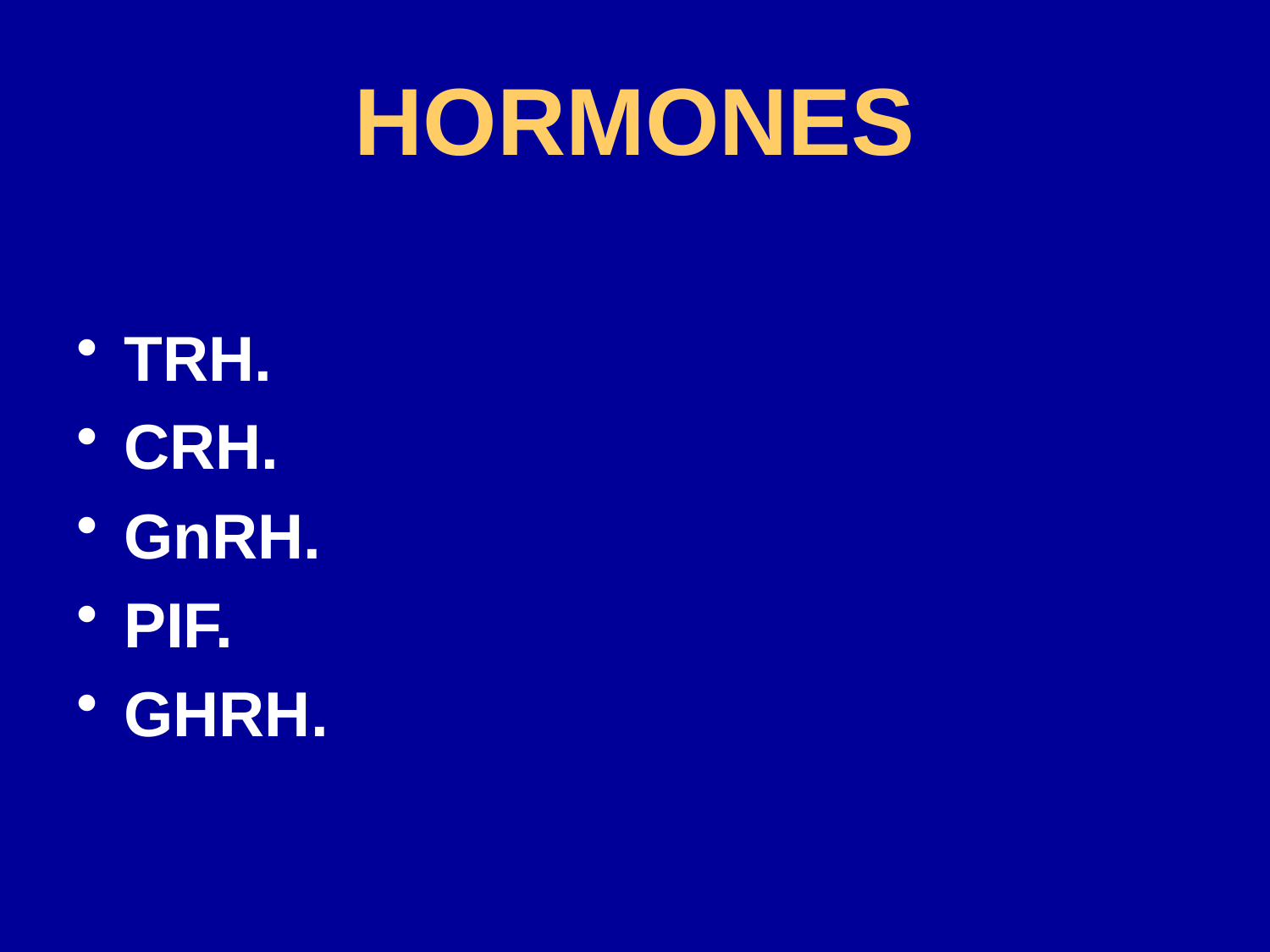

# HORMONES

TRH.
CRH.
GnRH.
PIF.
GHRH.